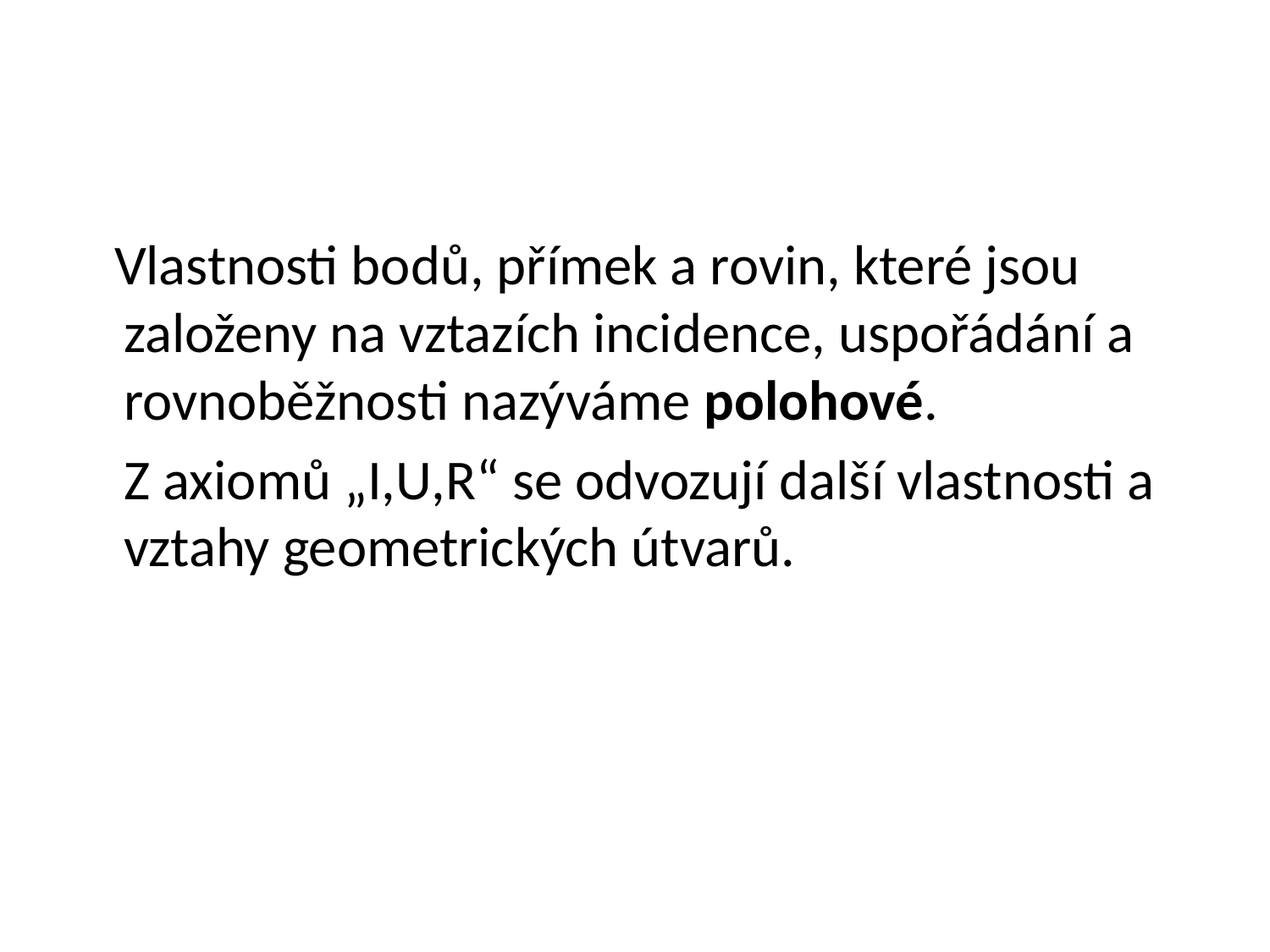

#
   Vlastnosti bodů, přímek a rovin, které jsou založeny na vztazích incidence, uspořádání a rovnoběžnosti nazýváme polohové.
	Z axiomů „I,U,R“ se odvozují další vlastnosti a vztahy geometrických útvarů.